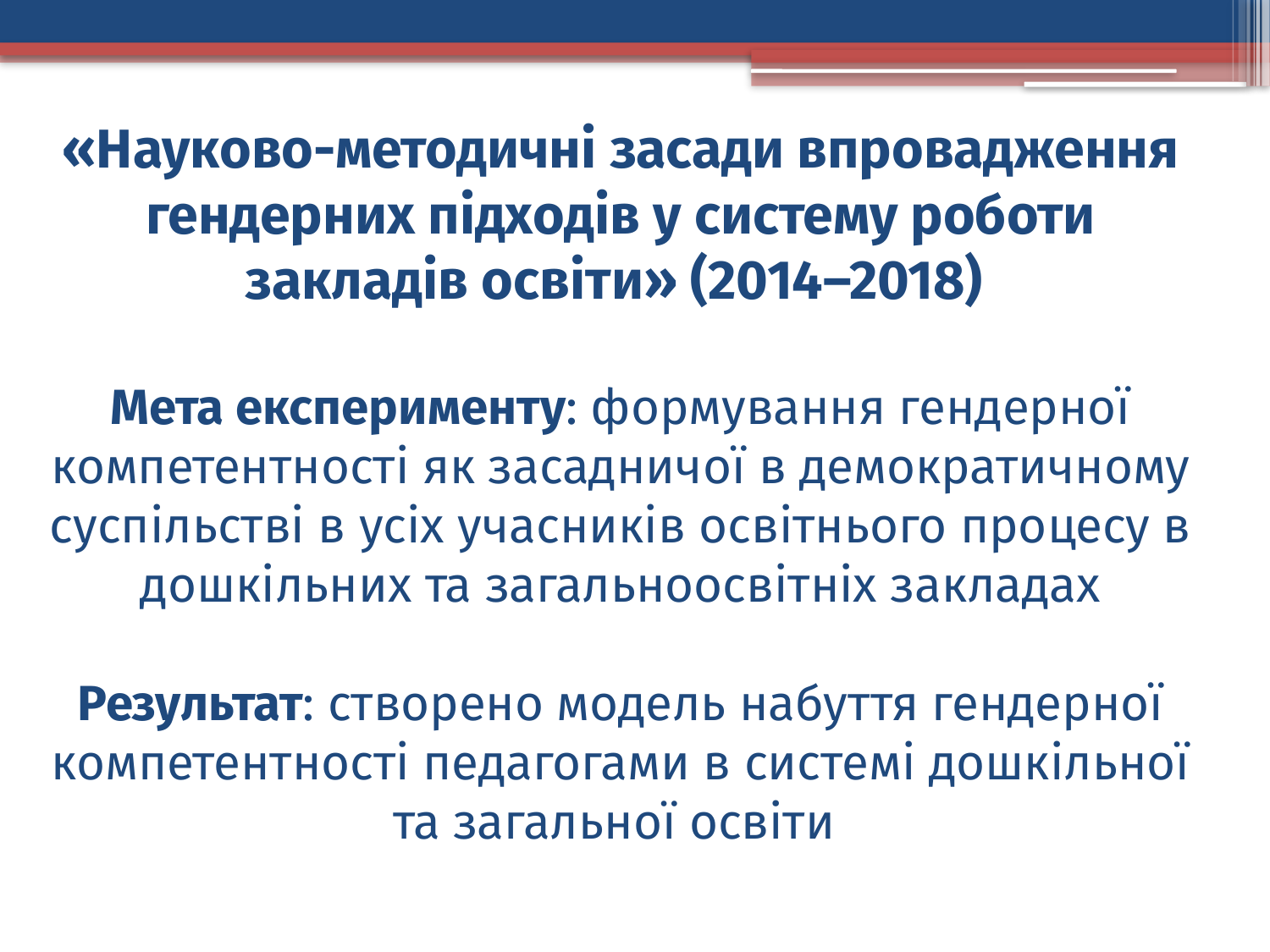

# «Науково-методичні засади впровадження гендерних підходів у систему роботи закладів освіти» (2014–2018) Мета експерименту: формування гендерної компетентності як засадничої в демократичному суспільстві в усіх учасників освітнього процесу в дошкільних та загальноосвітніх закладах Результат: створено модель набуття гендерної компетентності педагогами в системі дошкільної та загальної освіти